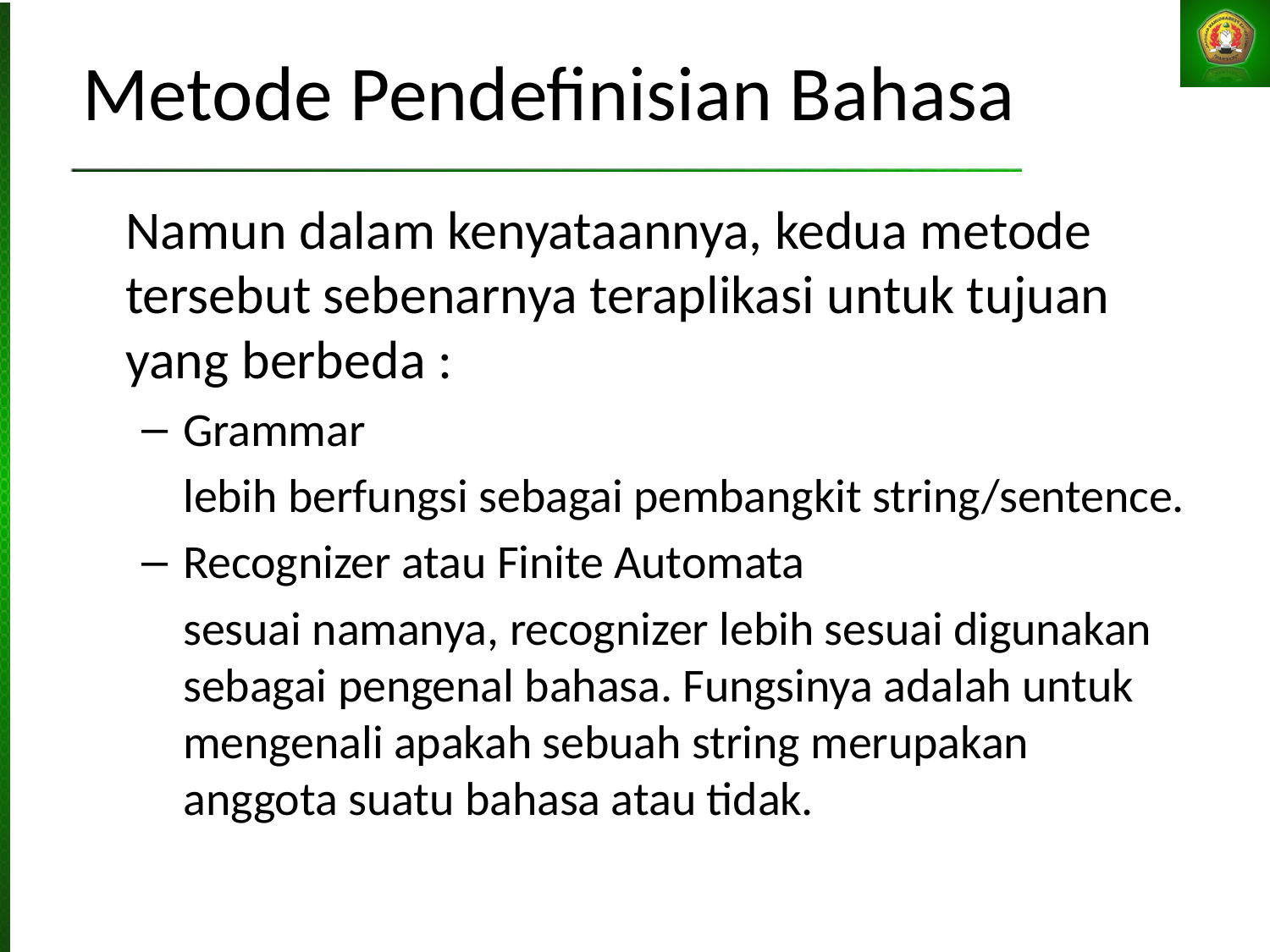

# Metode Pendefinisian Bahasa
	Namun dalam kenyataannya, kedua metode tersebut sebenarnya teraplikasi untuk tujuan yang berbeda :
Grammar
	lebih berfungsi sebagai pembangkit string/sentence.
Recognizer atau Finite Automata
	sesuai namanya, recognizer lebih sesuai digunakan sebagai pengenal bahasa. Fungsinya adalah untuk mengenali apakah sebuah string merupakan anggota suatu bahasa atau tidak.